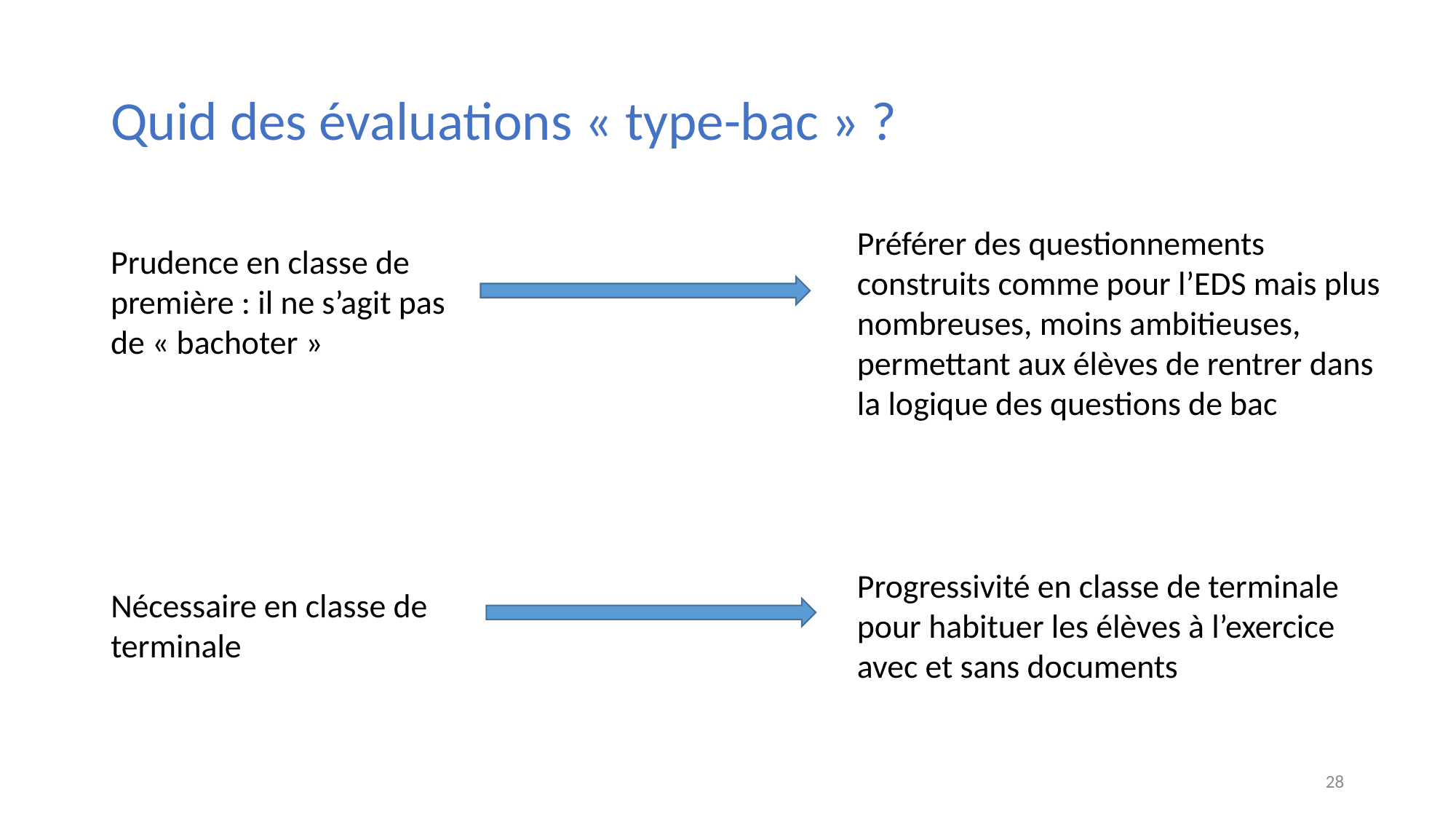

# Quid des évaluations « type-bac » ?
Préférer des questionnements construits comme pour l’EDS mais plus nombreuses, moins ambitieuses, permettant aux élèves de rentrer dans la logique des questions de bac
Prudence en classe de première : il ne s’agit pas de « bachoter »

Progressivité en classe de terminale pour habituer les élèves à l’exercice avec et sans documents
Nécessaire en classe de terminale

28